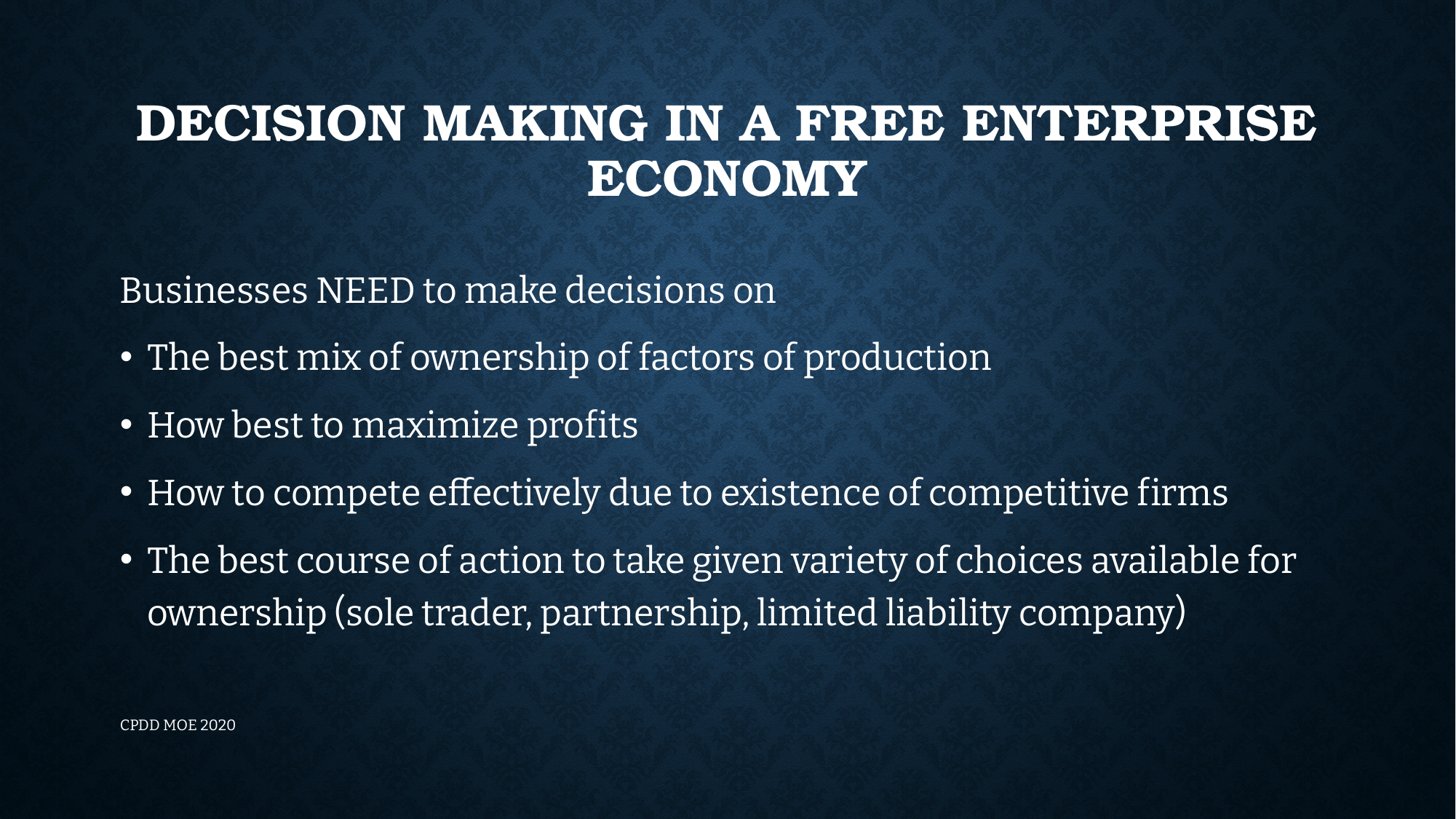

# Decision making in a Free Enterprise Economy
Businesses NEED to make decisions on
The best mix of ownership of factors of production
How best to maximize profits
How to compete effectively due to existence of competitive firms
The best course of action to take given variety of choices available for ownership (sole trader, partnership, limited liability company)
CPDD MOE 2020